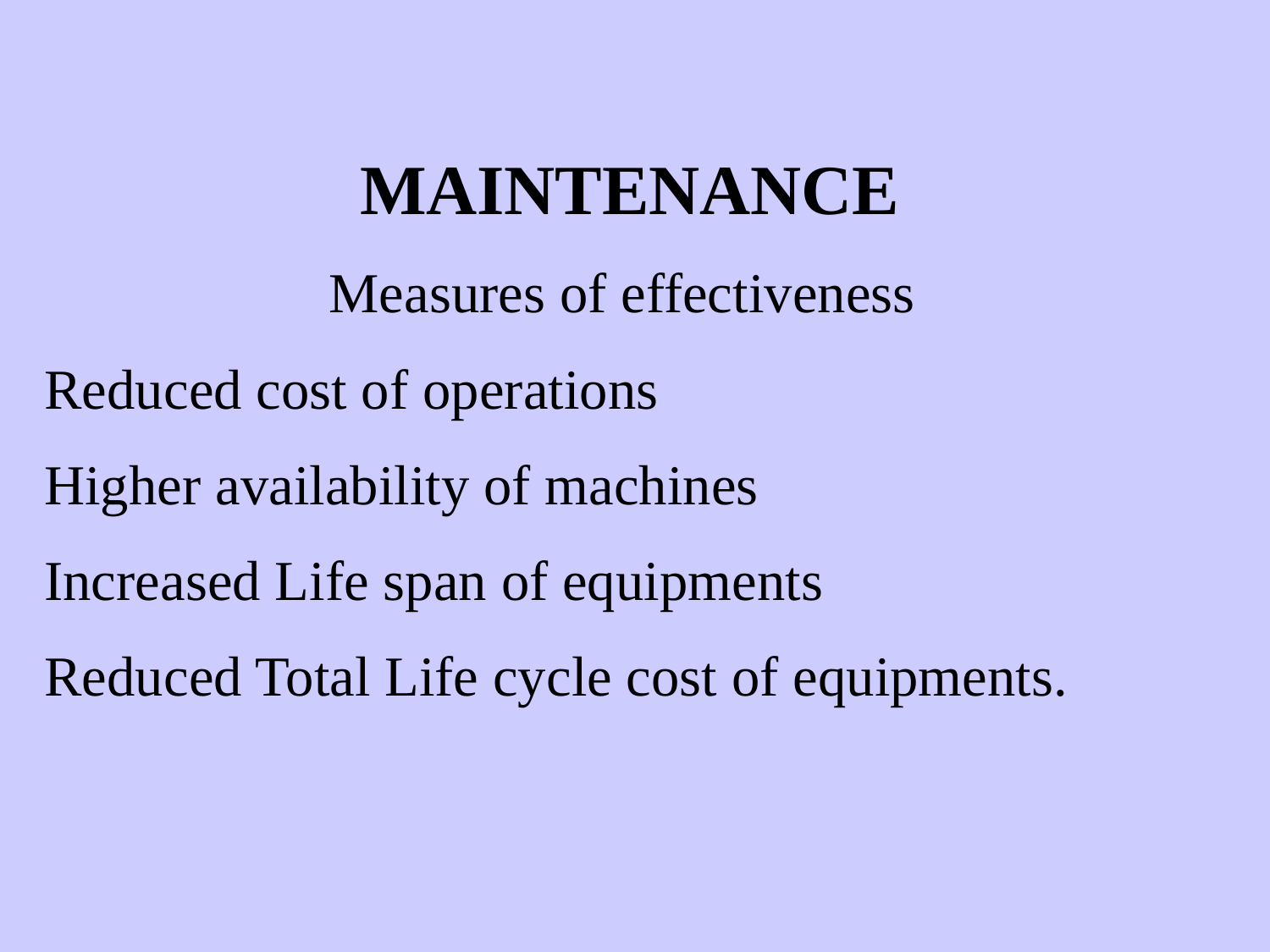

MAINTENANCE
Measures of effectiveness
Reduced cost of operations
Higher availability of machines
Increased Life span of equipments
Reduced Total Life cycle cost of equipments.